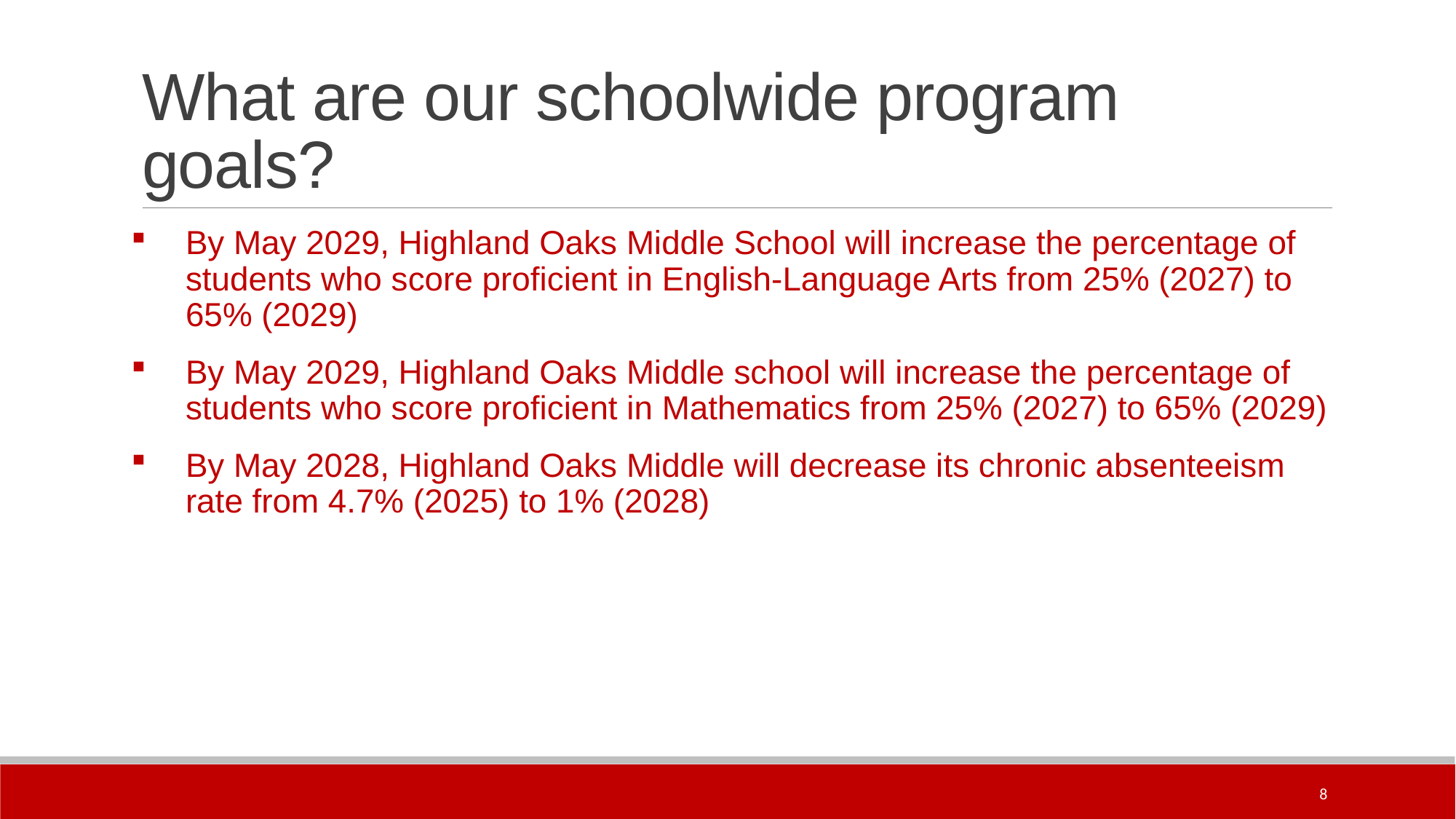

# What are our schoolwide program goals?
By May 2029, Highland Oaks Middle School will increase the percentage of students who score proficient in English-Language Arts from 25% (2027) to 65% (2029)
By May 2029, Highland Oaks Middle school will increase the percentage of students who score proficient in Mathematics from 25% (2027) to 65% (2029)
By May 2028, Highland Oaks Middle will decrease its chronic absenteeism rate from 4.7% (2025) to 1% (2028)

8